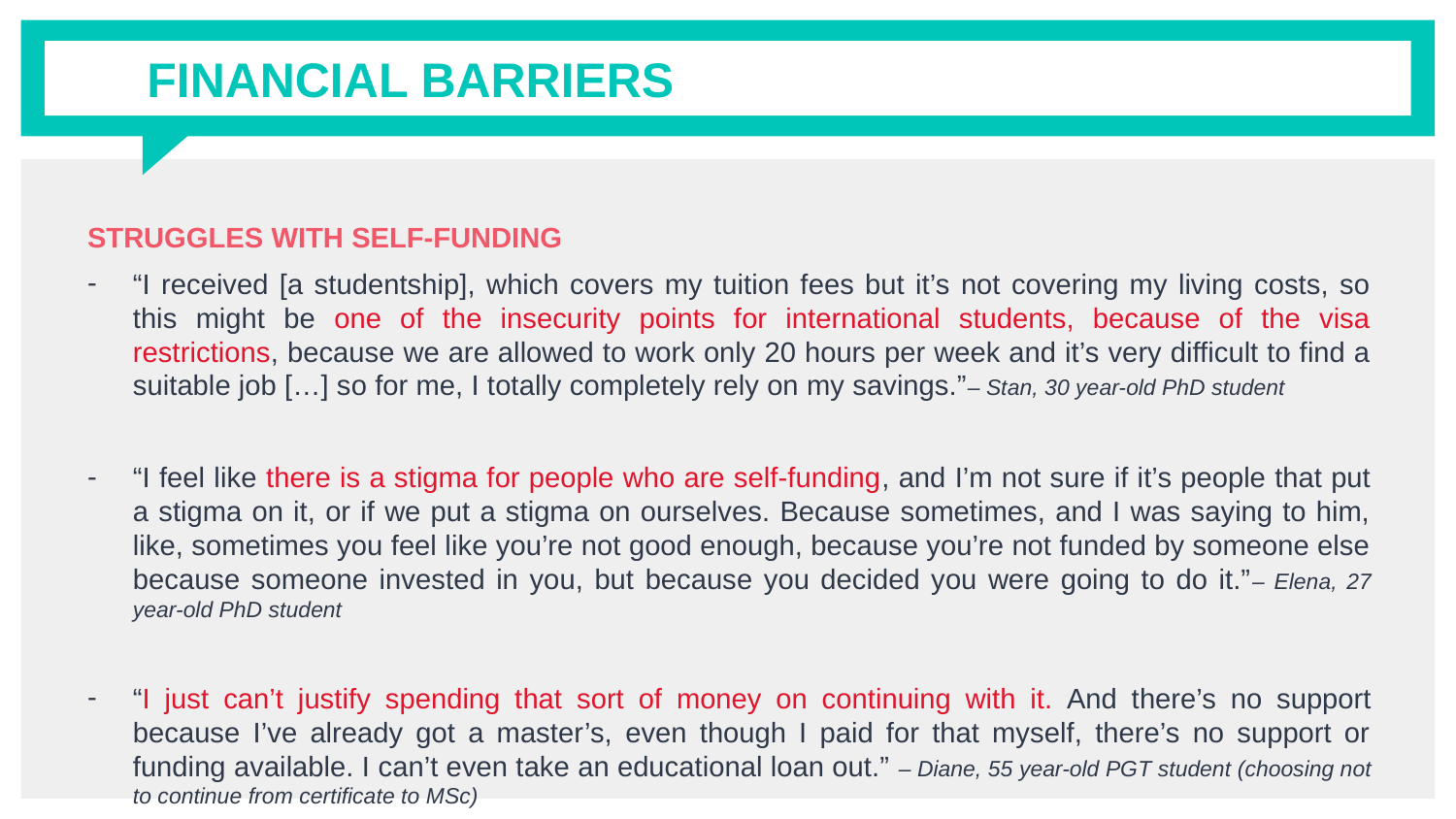

# FINANCIAL BARRIERS
STRUGGLES WITH SELF-FUNDING
“I received [a studentship], which covers my tuition fees but it’s not covering my living costs, so this might be one of the insecurity points for international students, because of the visa restrictions, because we are allowed to work only 20 hours per week and it’s very difficult to find a suitable job […] so for me, I totally completely rely on my savings.”– Stan, 30 year-old PhD student

“I feel like there is a stigma for people who are self-funding, and I’m not sure if it’s people that put a stigma on it, or if we put a stigma on ourselves. Because sometimes, and I was saying to him, like, sometimes you feel like you’re not good enough, because you’re not funded by someone else because someone invested in you, but because you decided you were going to do it.”– Elena, 27 year-old PhD student

“I just can’t justify spending that sort of money on continuing with it. And there’s no support because I’ve already got a master’s, even though I paid for that myself, there’s no support or funding available. I can’t even take an educational loan out.” – Diane, 55 year-old PGT student (choosing not to continue from certificate to MSc)